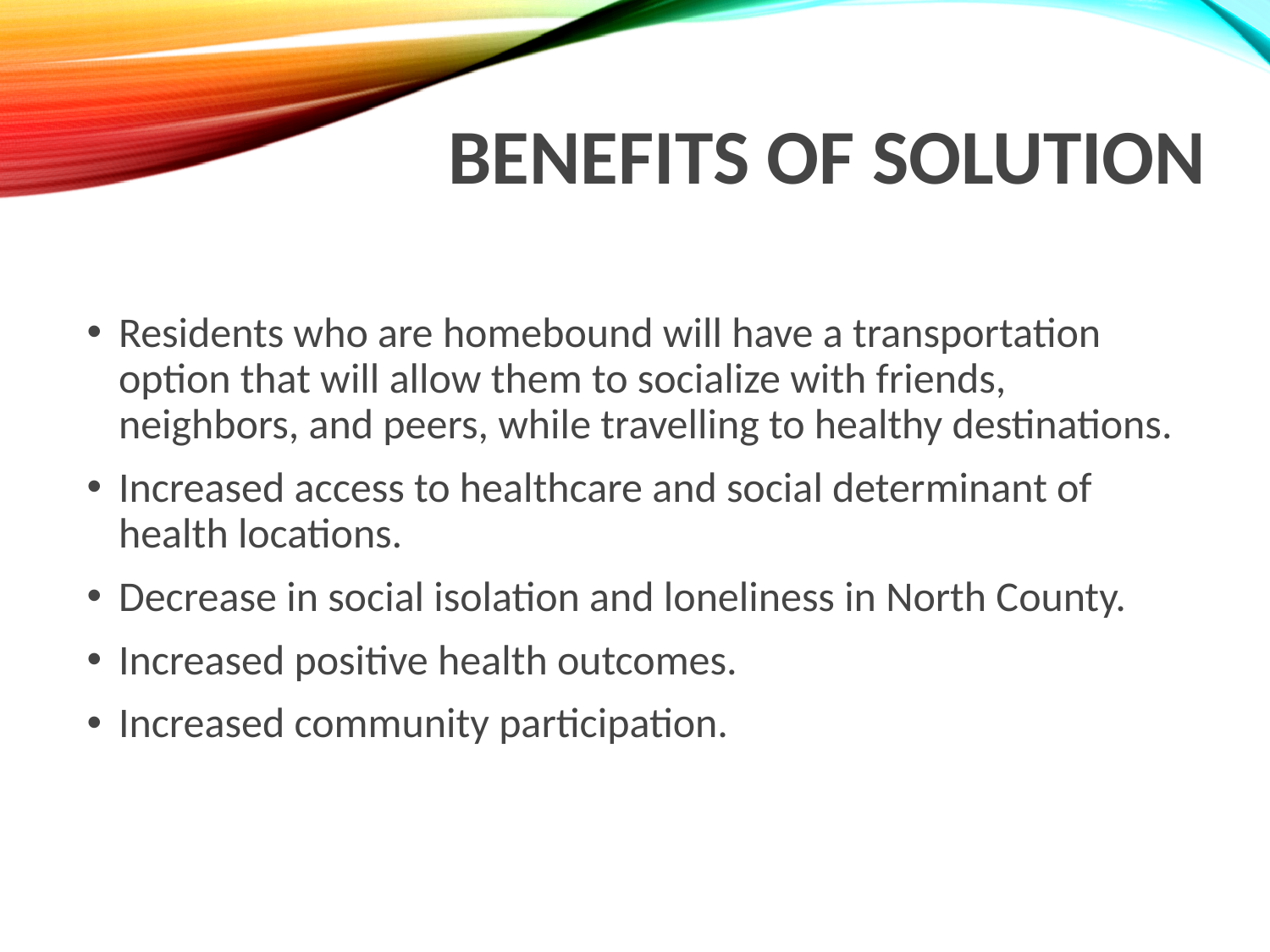

# Benefits of Solution
Residents who are homebound will have a transportation option that will allow them to socialize with friends, neighbors, and peers, while travelling to healthy destinations.
Increased access to healthcare and social determinant of health locations.
Decrease in social isolation and loneliness in North County.
Increased positive health outcomes.
Increased community participation.